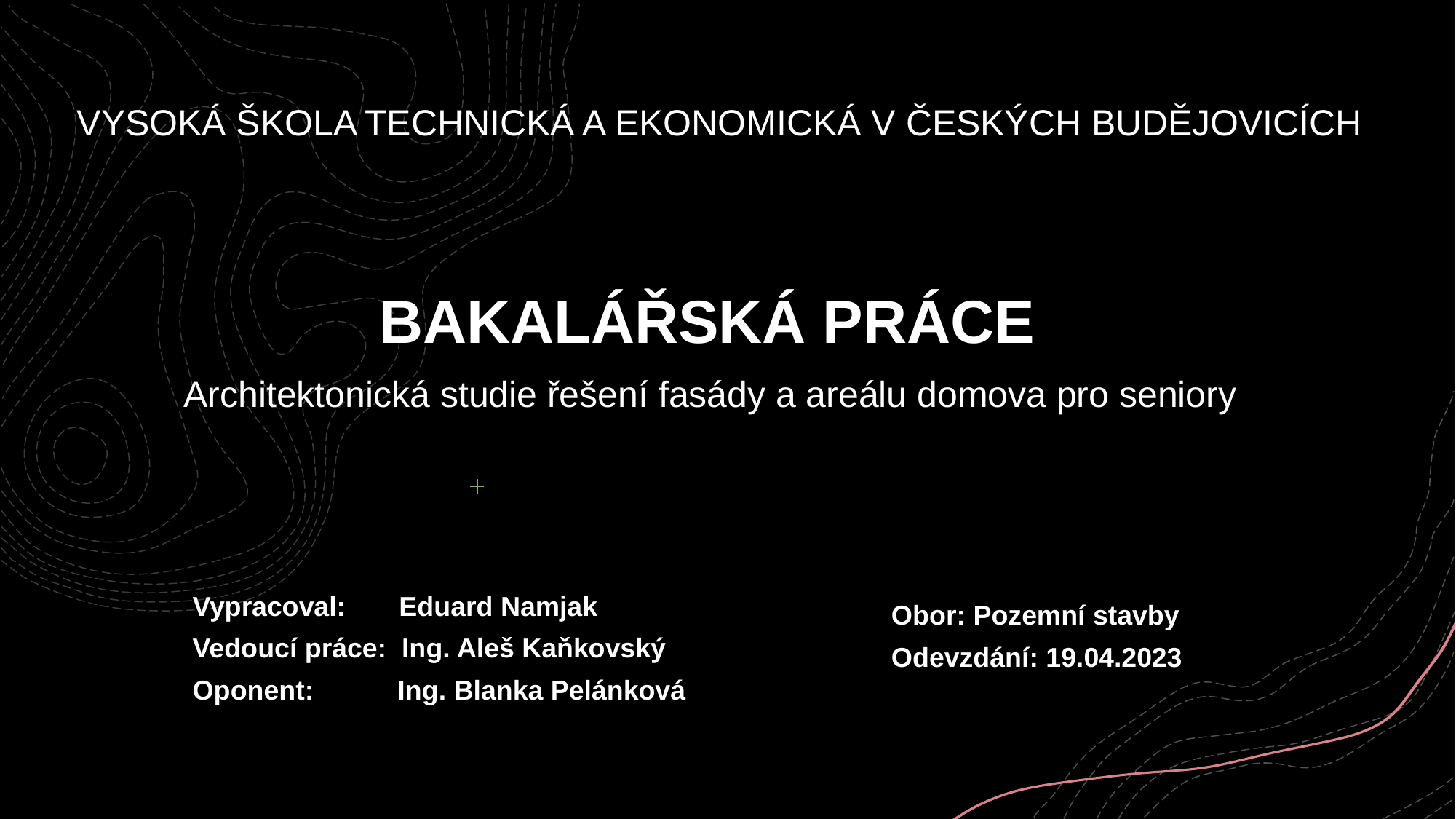

# VYSOKÁ ŠKOLA TECHNICKÁ A EKONOMICKÁ V ČESKÝCH BUDĚJOVICÍCH

BAKALÁŘSKÁ PRÁCE
Architektonická studie řešení fasády a areálu domova pro seniory

Vypracoval:       Eduard Namjak
Vedoucí práce:  Ing. Aleš Kaňkovský
Oponent:           Ing. Blanka Pelánková

Obor: Pozemní stavby
Odevzdání: 19.04.2023